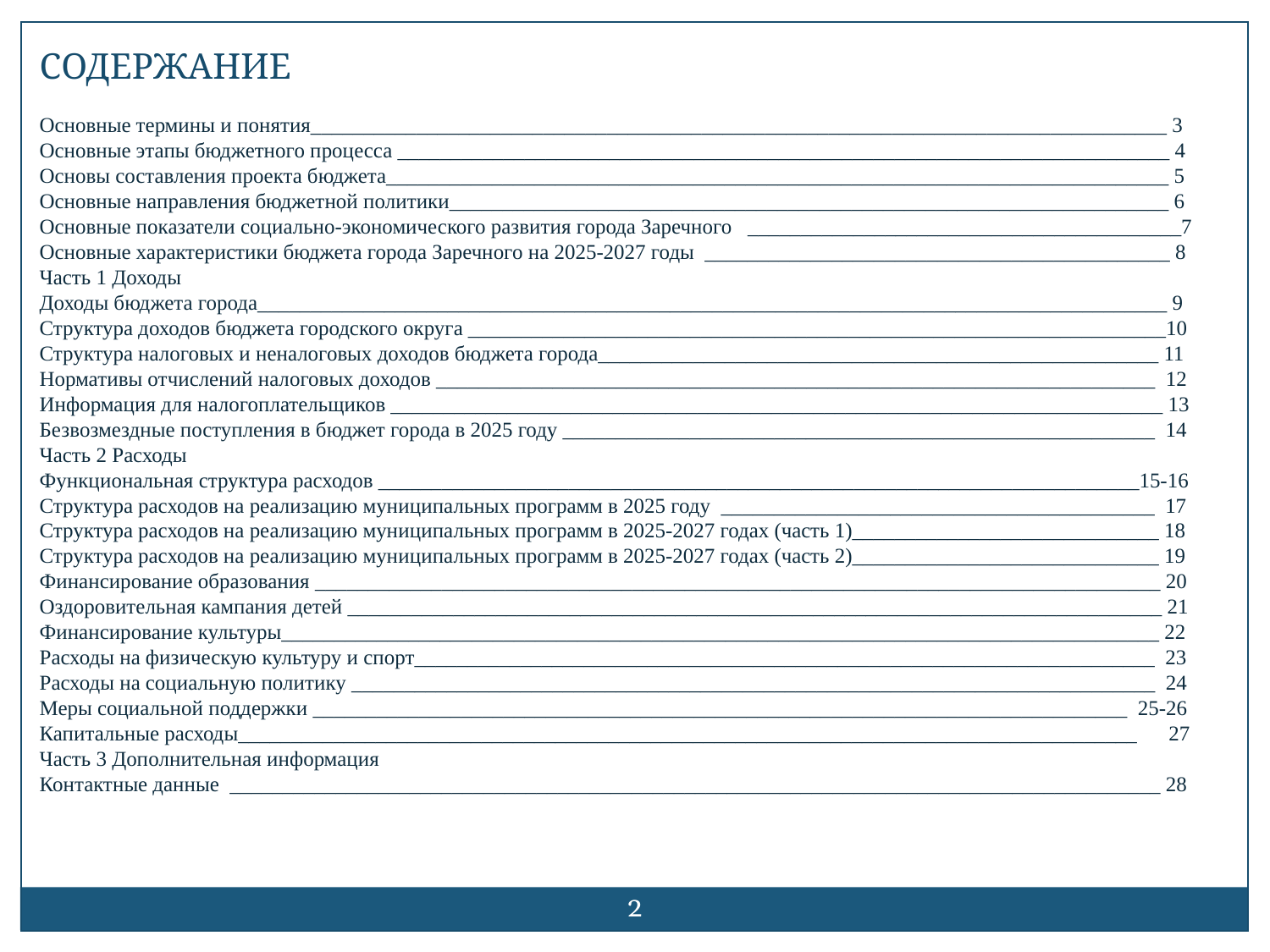

СОДЕРЖАНИЕ

Основные термины и понятия_________________________________________________________________________________ 3
Основные этапы бюджетного процесса _________________________________________________________________________ 4
Основы составления проекта бюджета__________________________________________________________________________ 5
Основные направления бюджетной политики____________________________________________________________________ 6
Основные показатели социально-экономического развития города Заречного   _________________________________________7
Основные характеристики бюджета города Заречного на 2025-2027 годы  ____________________________________________ 8
Часть 1 Доходы
Доходы бюджета города______________________________________________________________________________________ 9
Структура доходов бюджета городского округа __________________________________________________________________10
Структура налоговых и неналоговых доходов бюджета города_____________________________________________________ 11
Нормативы отчислений налоговых доходов ____________________________________________________________________  12
Информация для налогоплательщиков _________________________________________________________________________ 13
Безвозмездные поступления в бюджет города в 2025 году ________________________________________________________  14
Часть 2 Расходы
Функциональная структура расходов ________________________________________________________________________15-16
Структура расходов на реализацию муниципальных программ в 2025 году  _________________________________________  17
Структура расходов на реализацию муниципальных программ в 2025-2027 годах (часть 1)_____________________________ 18
Структура расходов на реализацию муниципальных программ в 2025-2027 годах (часть 2)_____________________________ 19
Финансирование образования ________________________________________________________________________________ 20
Оздоровительная кампания детей _____________________________________________________________________________ 21
Финансирование культуры___________________________________________________________________________________ 22
Расходы на физическую культуру и спорт______________________________________________________________________  23
Расходы на социальную политику ____________________________________________________________________________  24
Меры социальной поддержки _____________________________________________________________________________  25-26
Капитальные расходы_____________________________________________________________________________________      27
Часть 3 Дополнительная информация
Контактные данные  ________________________________________________________________________________________ 28
2